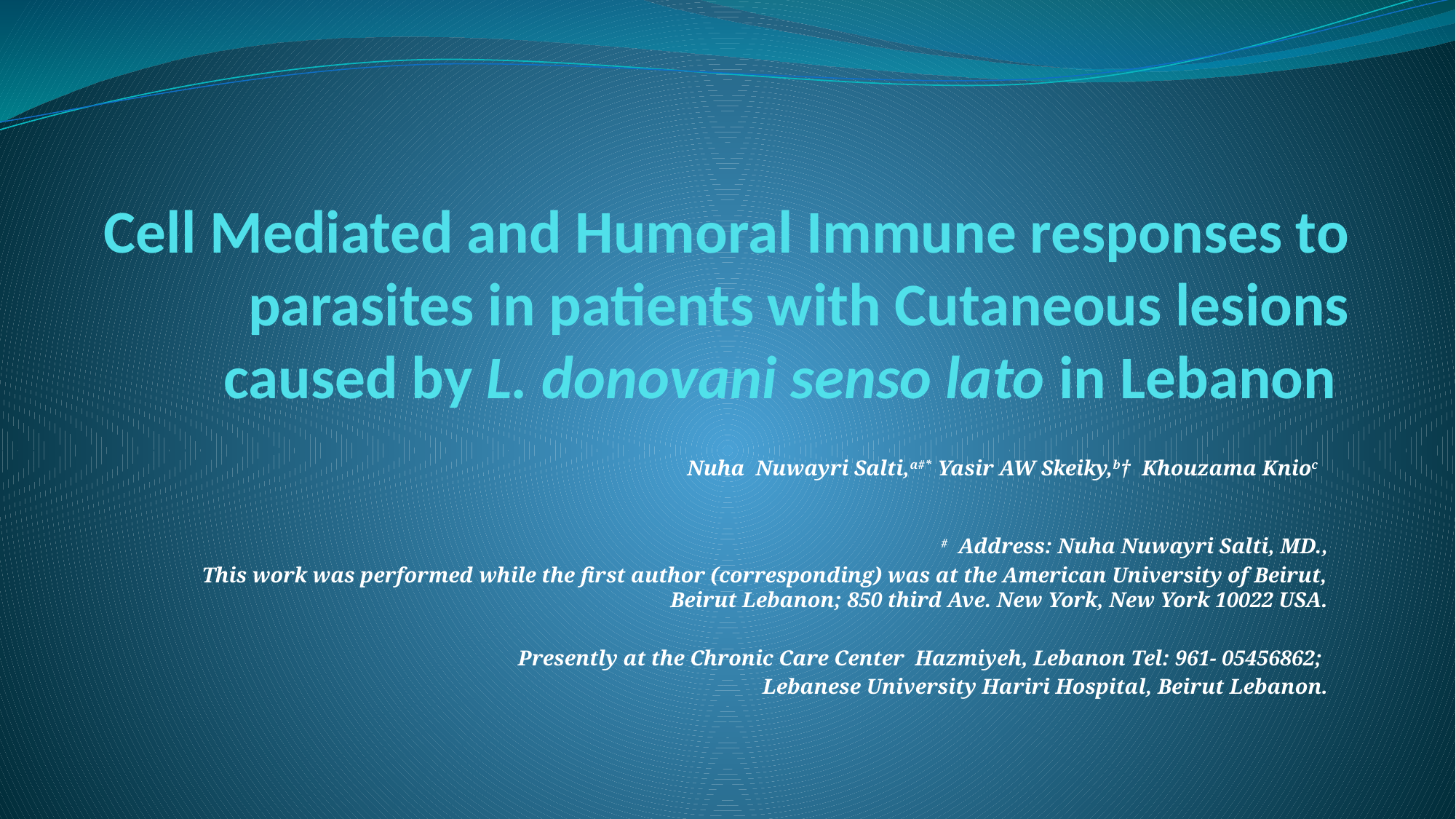

# Cell Mediated and Humoral Immune responses to parasites in patients with Cutaneous lesions caused by L. donovani senso lato in Lebanon

Nuha  Nuwayri Salti,a#* Yasir AW Skeiky,b†   Khouzama Knioc

#  Address: Nuha Nuwayri Salti, MD.,
This work was performed while the first author (corresponding) was at the American University of Beirut, Beirut Lebanon; 850 third Ave. New York, New York 10022 USA.

Presently at the Chronic Care Center  Hazmiyeh, Lebanon Tel: 961- 05456862;
Lebanese University Hariri Hospital, Beirut Lebanon.